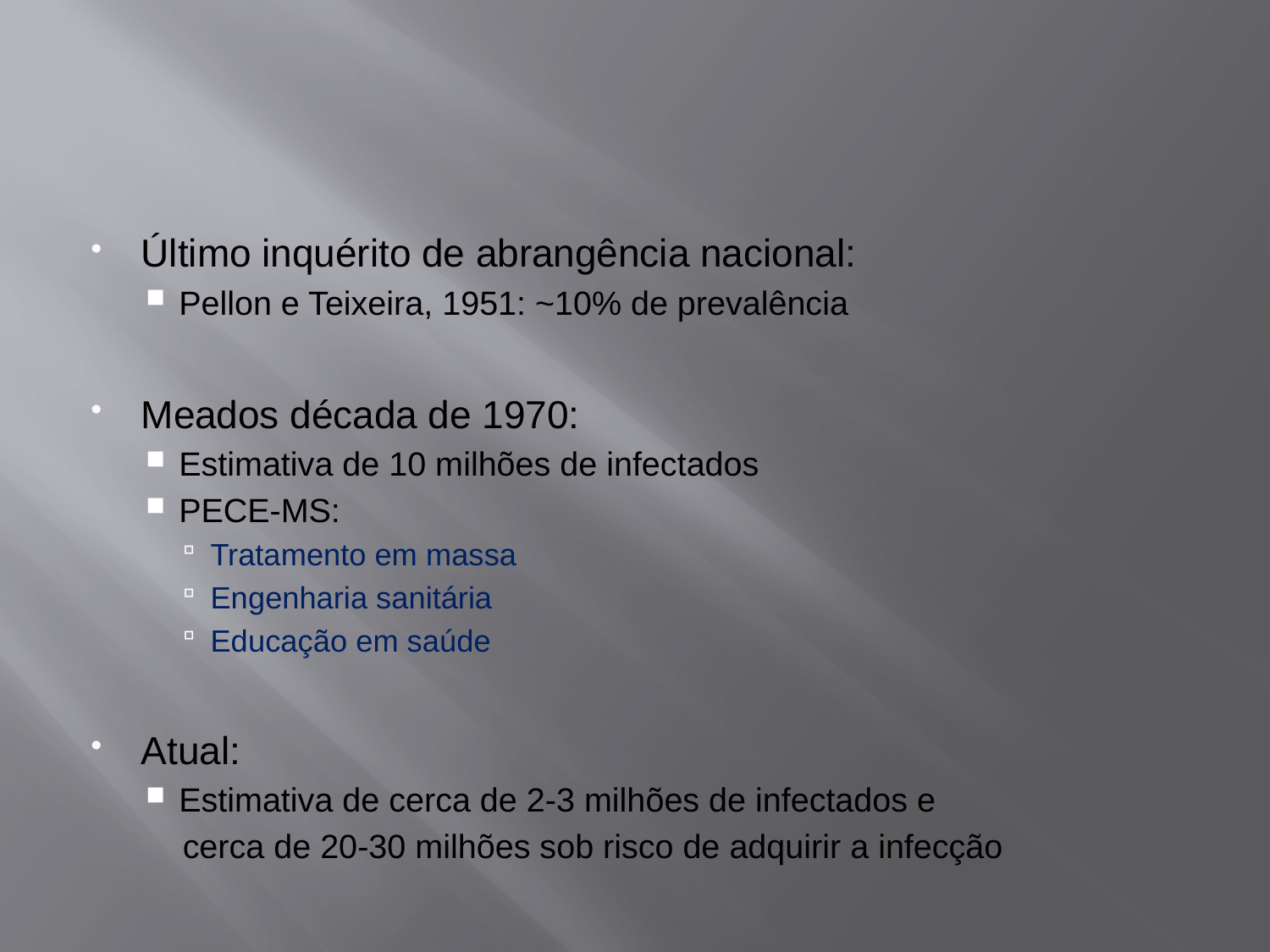

Último inquérito de abrangência nacional:
Pellon e Teixeira, 1951: ~10% de prevalência

Meados década de 1970:
Estimativa de 10 milhões de infectados
PECE-MS:
Tratamento em massa
Engenharia sanitária
Educação em saúde

Atual:
Estimativa de cerca de 2-3 milhões de infectados e
    cerca de 20-30 milhões sob risco de adquirir a infecção